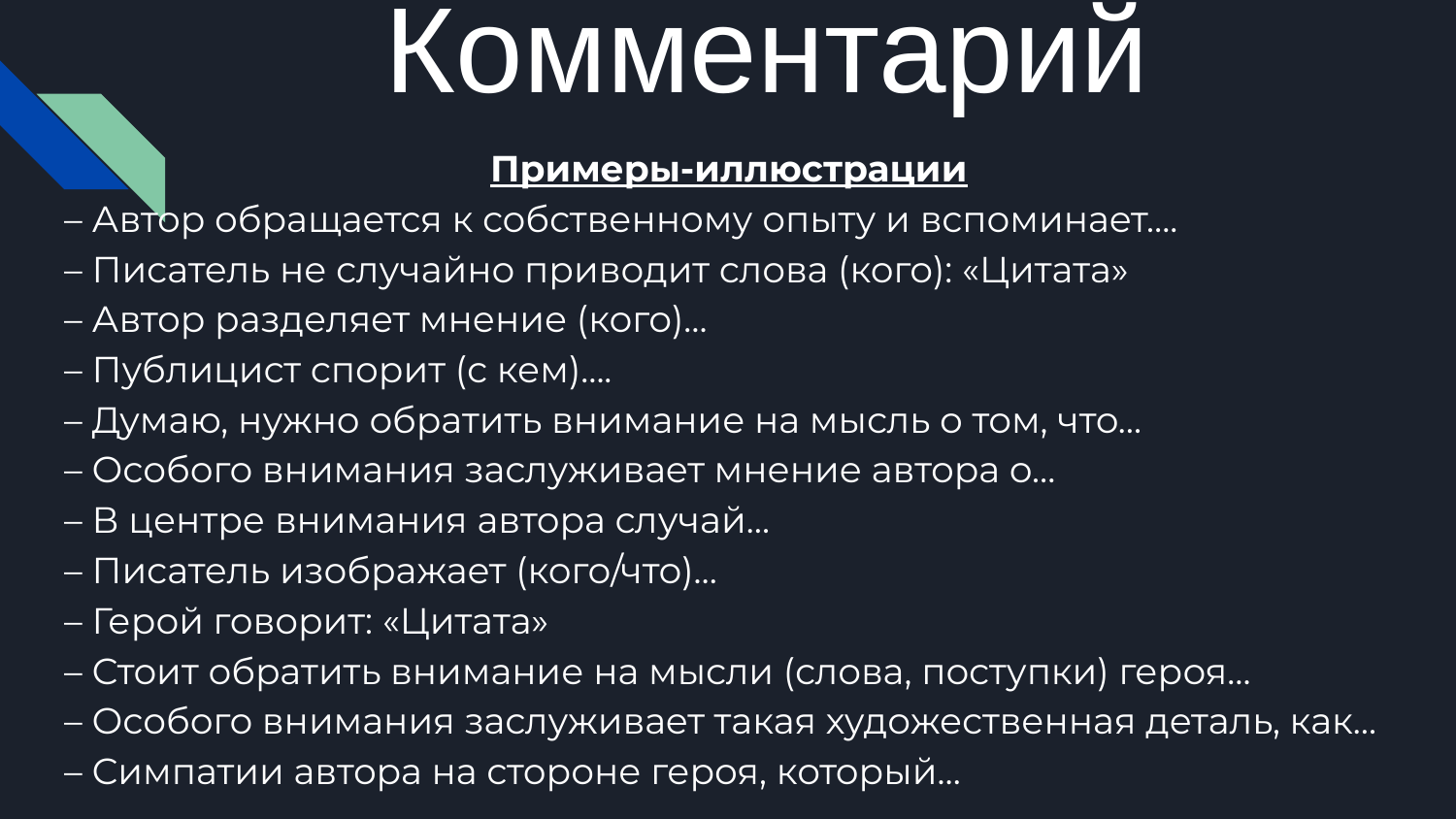

# Комментарий

Примеры-иллюстрации
– Автор обращается к собственному опыту и вспоминает….
– Писатель не случайно приводит слова (кого): «Цитата»
– Автор разделяет мнение (кого)…
– Публицист спорит (с кем)….
– Думаю, нужно обратить внимание на мысль о том, что…
– Особого внимания заслуживает мнение автора о…
– В центре внимания автора случай…
– Писатель изображает (кого/что)…
– Герой говорит: «Цитата»
– Стоит обратить внимание на мысли (слова, поступки) героя…
– Особого внимания заслуживает такая художественная деталь, как…
– Симпатии автора на стороне героя, который…